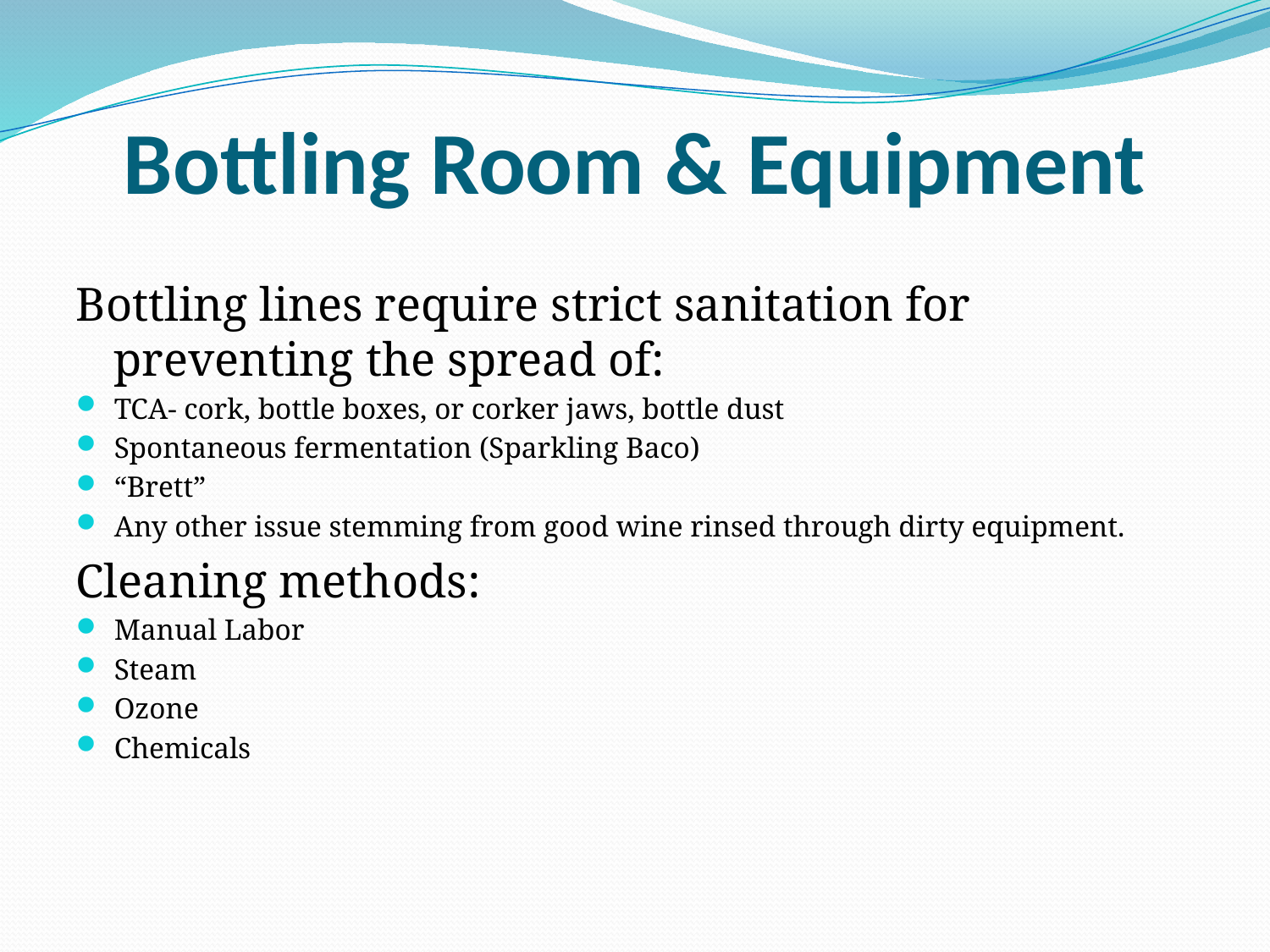

# Bottling Room & Equipment
Bottling lines require strict sanitation for preventing the spread of:
TCA- cork, bottle boxes, or corker jaws, bottle dust
Spontaneous fermentation (Sparkling Baco)
“Brett”
Any other issue stemming from good wine rinsed through dirty equipment.
Cleaning methods:
Manual Labor
Steam
Ozone
Chemicals